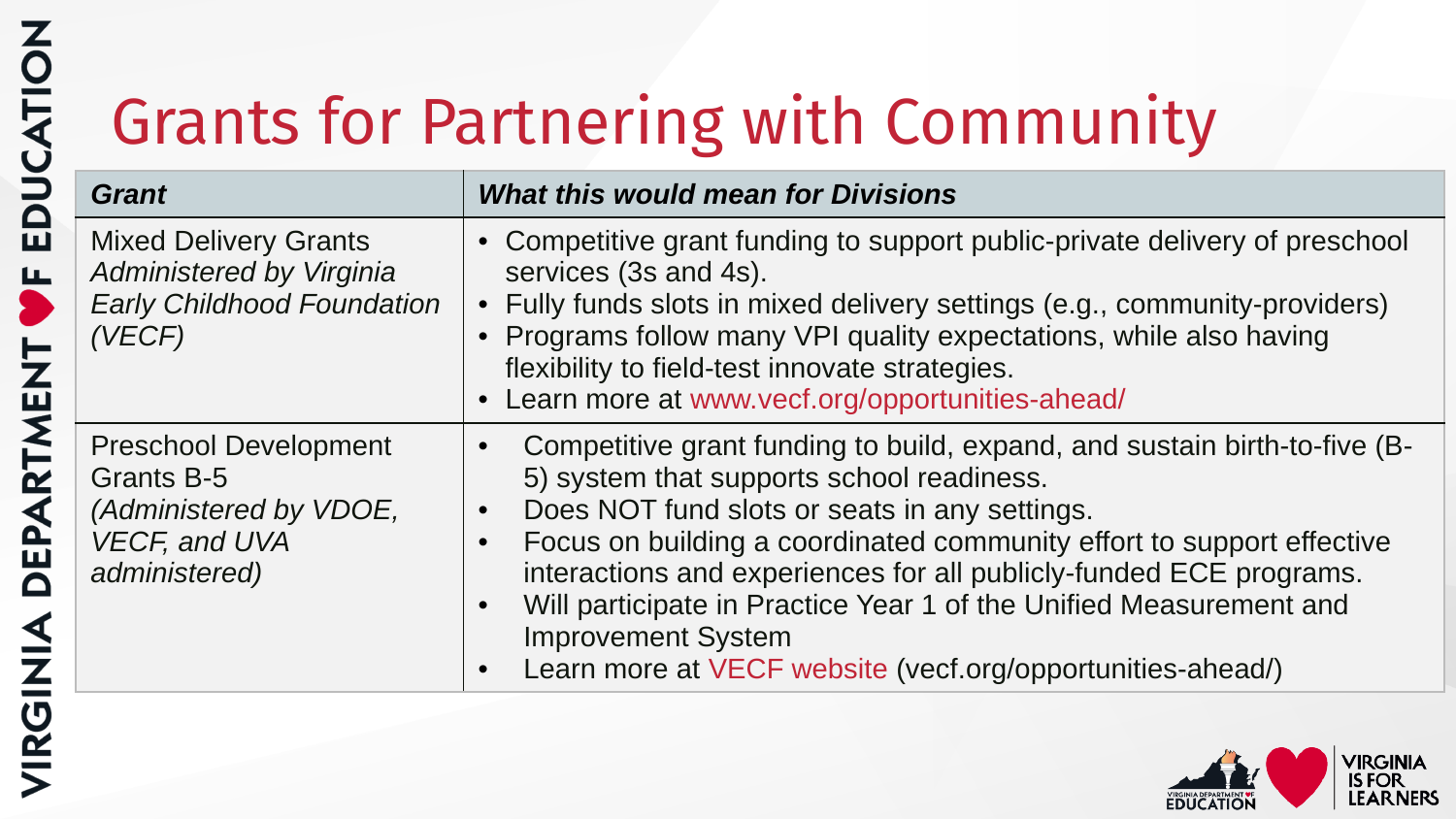

# Grants for Partnering with Community
| Grant | What this would mean for Divisions |
| --- | --- |
| Mixed Delivery Grants Administered by Virginia Early Childhood Foundation (VECF) | Competitive grant funding to support public-private delivery of preschool services (3s and 4s). Fully funds slots in mixed delivery settings (e.g., community-providers) Programs follow many VPI quality expectations, while also having flexibility to field-test innovate strategies. Learn more at www.vecf.org/opportunities-ahead/ |
| Preschool Development Grants B-5 (Administered by VDOE, VECF, and UVA administered) | Competitive grant funding to build, expand, and sustain birth-to-five (B-5) system that supports school readiness. Does NOT fund slots or seats in any settings. Focus on building a coordinated community effort to support effective interactions and experiences for all publicly-funded ECE programs. Will participate in Practice Year 1 of the Unified Measurement and Improvement System Learn more at VECF website (vecf.org/opportunities-ahead/) |